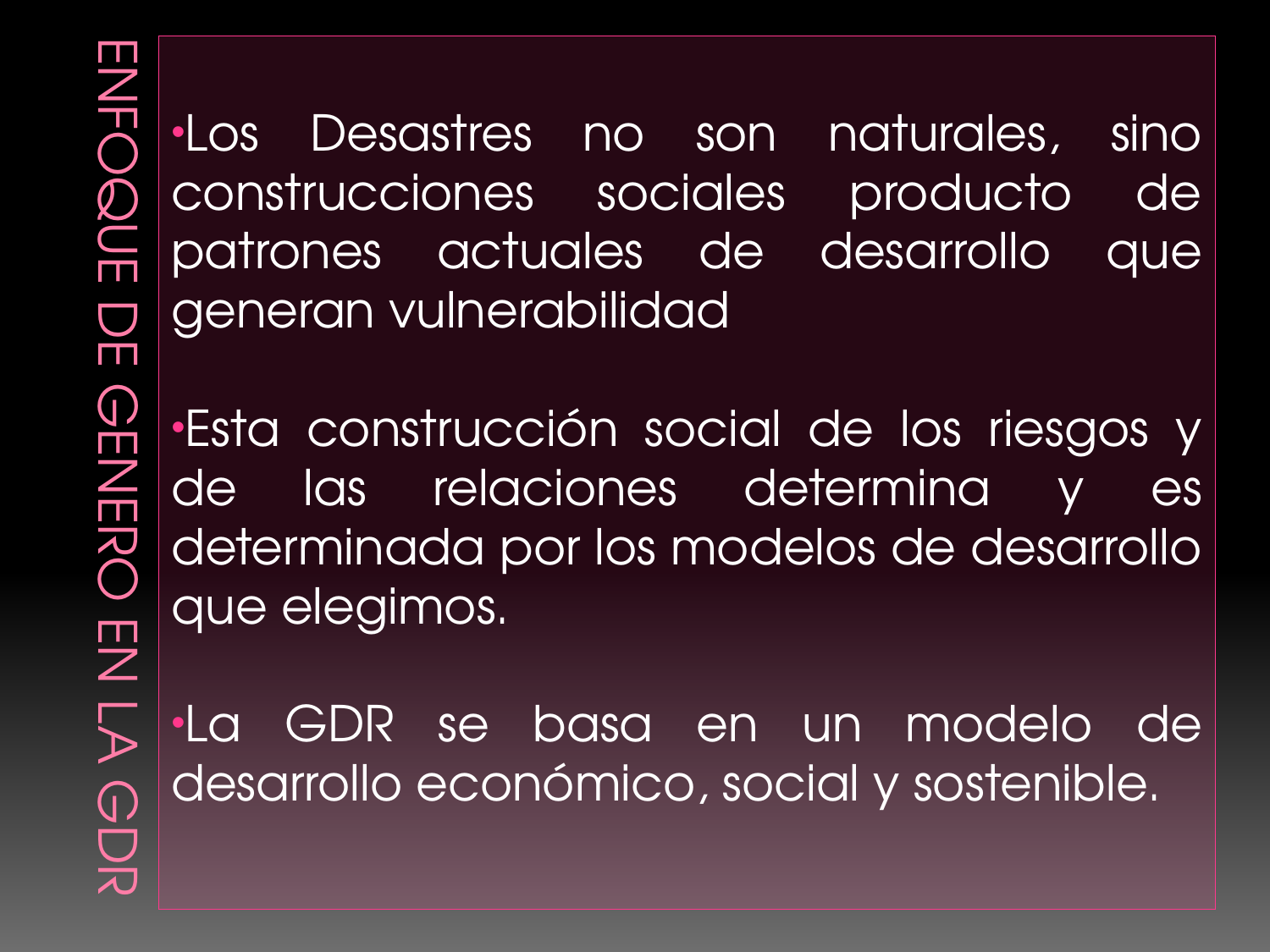

# Enfoque de genero en la gdr

Los Desastres no son naturales, sino construcciones sociales producto de patrones actuales de desarrollo que generan vulnerabilidad

Esta construcción social de los riesgos y de las relaciones determina y es determinada por los modelos de desarrollo que elegimos.

La GDR se basa en un modelo de desarrollo económico, social y sostenible.